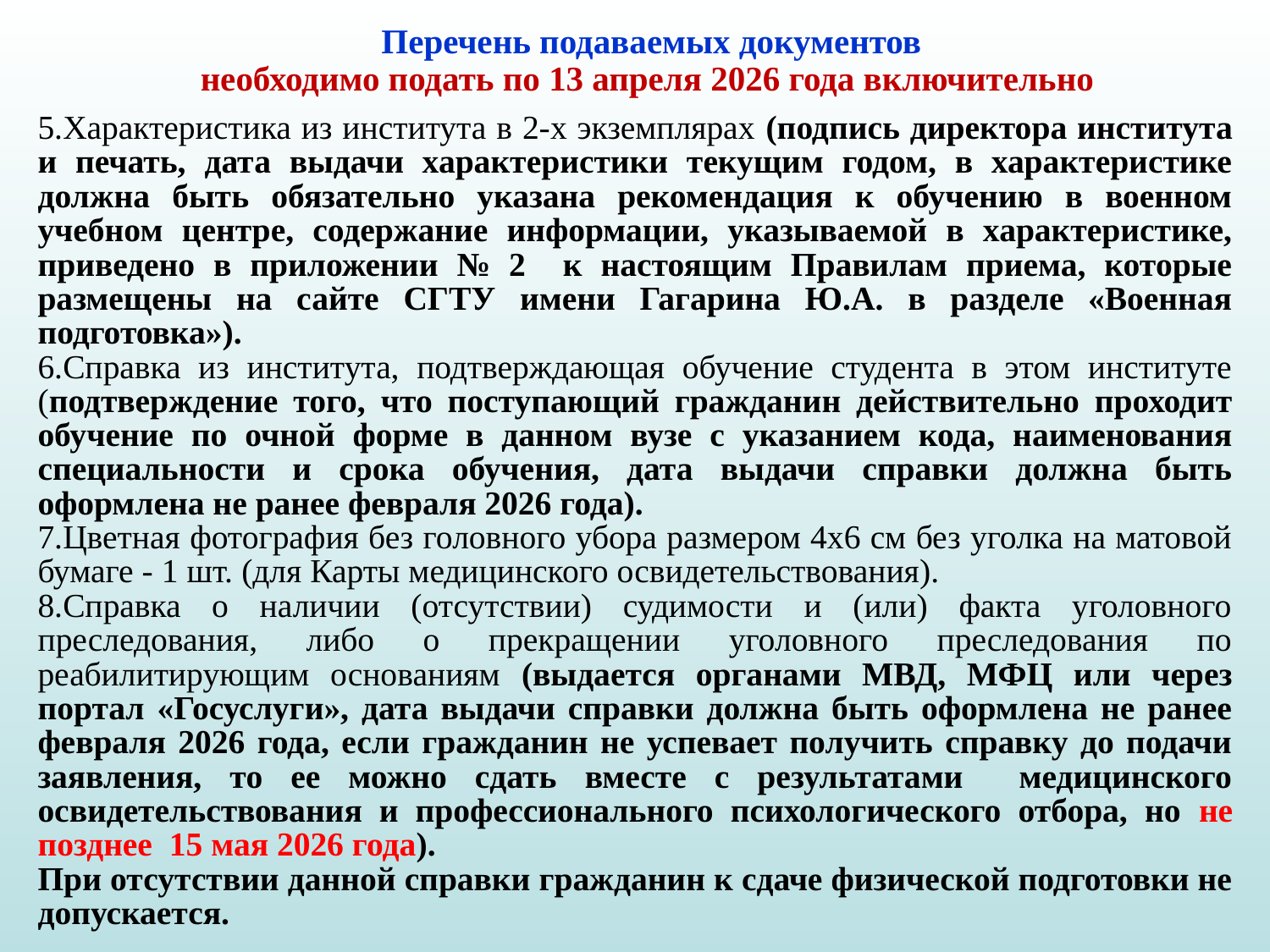

# Перечень подаваемых документов необходимо подать по 13 апреля 2026 года включительно
5.Характеристика из института в 2-х экземплярах (подпись директора института и печать, дата выдачи характеристики текущим годом, в характеристике должна быть обязательно указана рекомендация к обучению в военном учебном центре, содержание информации, указываемой в характеристике, приведено в приложении № 2  к настоящим Правилам приема, которые размещены на сайте СГТУ имени Гагарина Ю.А. в разделе «Военная подготовка»).
6.Справка из института, подтверждающая обучение студента в этом институте (подтверждение того, что поступающий гражданин действительно проходит обучение по очной форме в данном вузе с указанием кода, наименования специальности и срока обучения, дата выдачи справки должна быть оформлена не ранее февраля 2026 года).
7.Цветная фотография без головного убора размером 4х6 см без уголка на матовой бумаге - 1 шт. (для Карты медицинского освидетельствования).
8.Справка о наличии (отсутствии) судимости и (или) факта уголовного преследования, либо о прекращении уголовного преследования по реабилитирующим основаниям (выдается органами МВД, МФЦ или через портал «Госуслуги», дата выдачи справки должна быть оформлена не ранее февраля 2026 года, если гражданин не успевает получить справку до подачи заявления, то ее можно сдать вместе с результатами  медицинского освидетельствования и профессионального психологического отбора, но не позднее  15 мая 2026 года).
При отсутствии данной справки гражданин к сдаче физической подготовки не допускается.